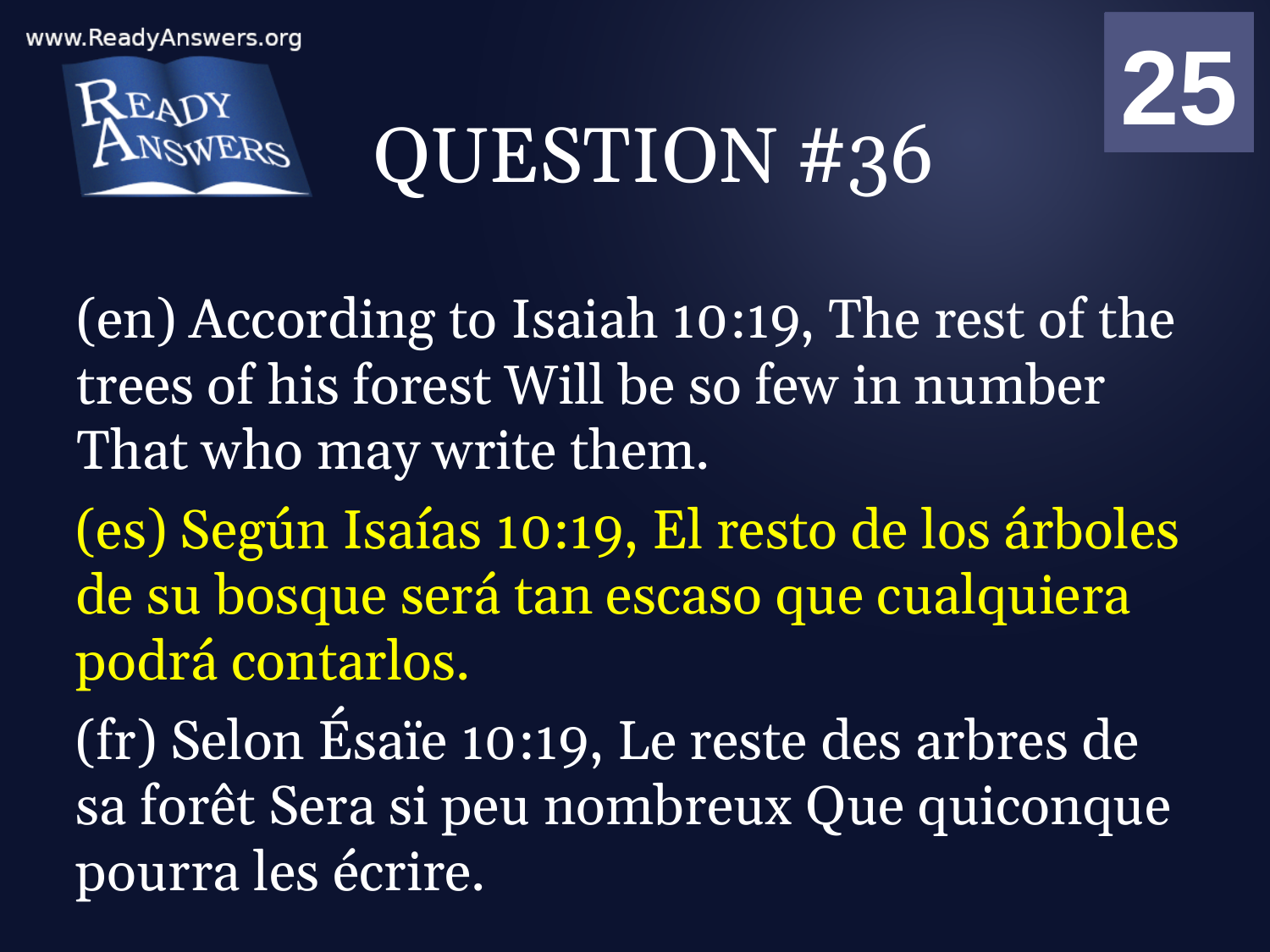

01
02
03
04
05
06
07
08
09
10
11
12
13
14
15
16
17
18
19
20
21
22
23
24
25
00
# QUESTION #36
(en) According to Isaiah 10:19, The rest of the trees of his forest Will be so few in number That who may write them.
(es) Según Isaías 10:19, El resto de los árboles de su bosque será tan escaso que cualquiera podrá contarlos.
(fr) Selon Ésaïe 10:19, Le reste des arbres de sa forêt Sera si peu nombreux Que quiconque pourra les écrire.